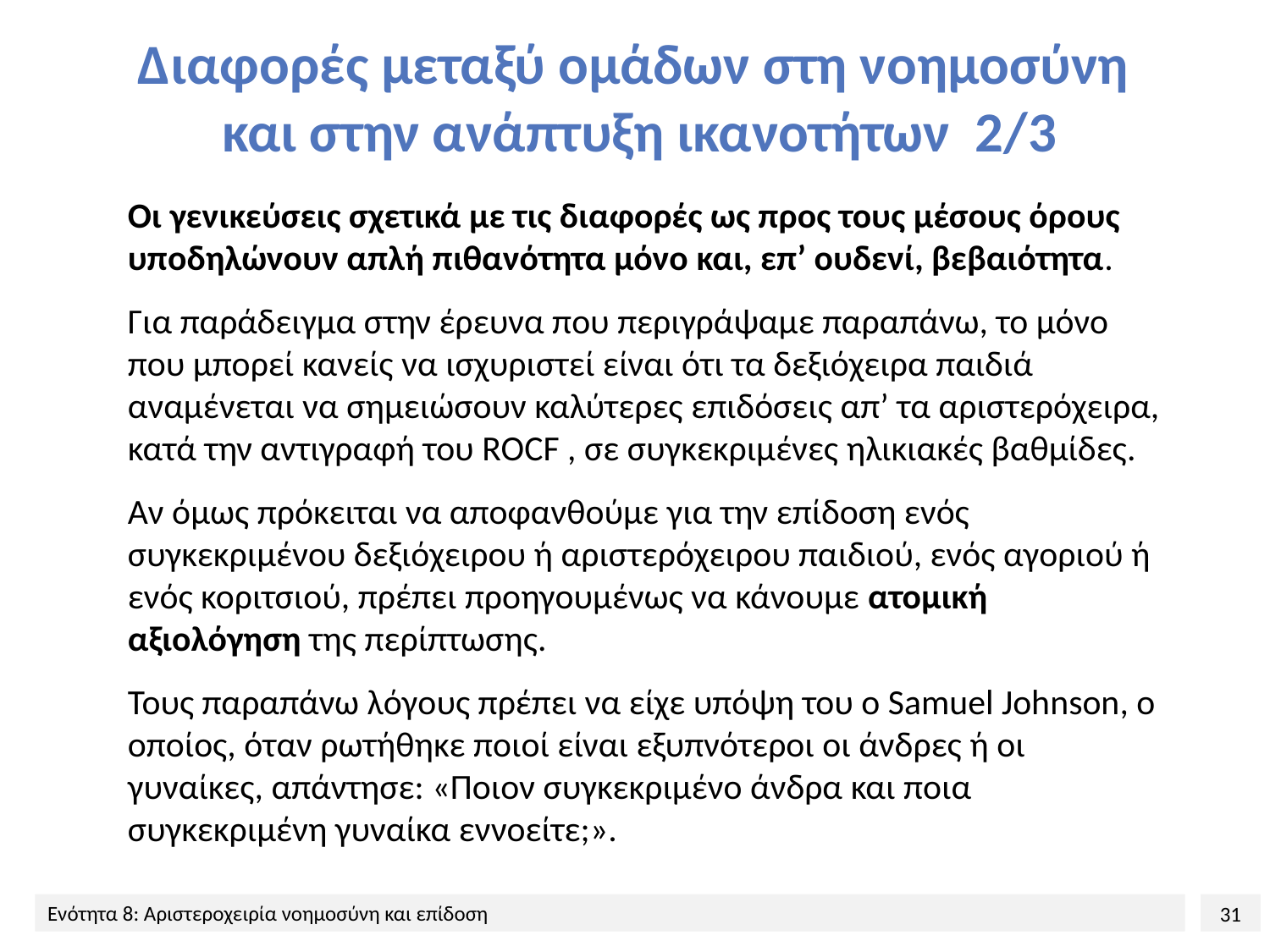

# Διαφορές μεταξύ ομάδων στη νοημοσύνη και στην ανάπτυξη ικανοτήτων  2/3
Οι γενικεύσεις σχετικά με τις διαφορές ως προς τους μέσους όρους υποδηλώνουν απλή πιθανότητα μόνο και, επ’ ουδενί, βεβαιότητα.
Για παράδειγμα στην έρευνα που περιγράψαμε παραπάνω, το μόνο που μπορεί κανείς να ισχυριστεί είναι ότι τα δεξιόχειρα παιδιά αναμένεται να σημειώσουν καλύτερες επιδόσεις απ’ τα αριστερόχειρα, κατά την αντιγραφή του ROCF , σε συγκεκριμένες ηλικιακές βαθμίδες.
Αν όμως πρόκειται να αποφανθούμε για την επίδοση ενός συγκεκριμένου δεξιόχειρου ή αριστερόχειρου παιδιού, ενός αγοριού ή ενός κοριτσιού, πρέπει προηγουμένως να κάνουμε ατομική αξιολόγηση της περίπτωσης.
Τους παραπάνω λόγους πρέπει να είχε υπόψη του ο Samuel Johnson, ο οποίος, όταν ρωτήθηκε ποιοί είναι εξυπνότεροι οι άνδρες ή οι γυναίκες, απάντησε: «Ποιον συγκεκριμένο άνδρα και ποια συγκεκριμένη γυναίκα εννοείτε;».